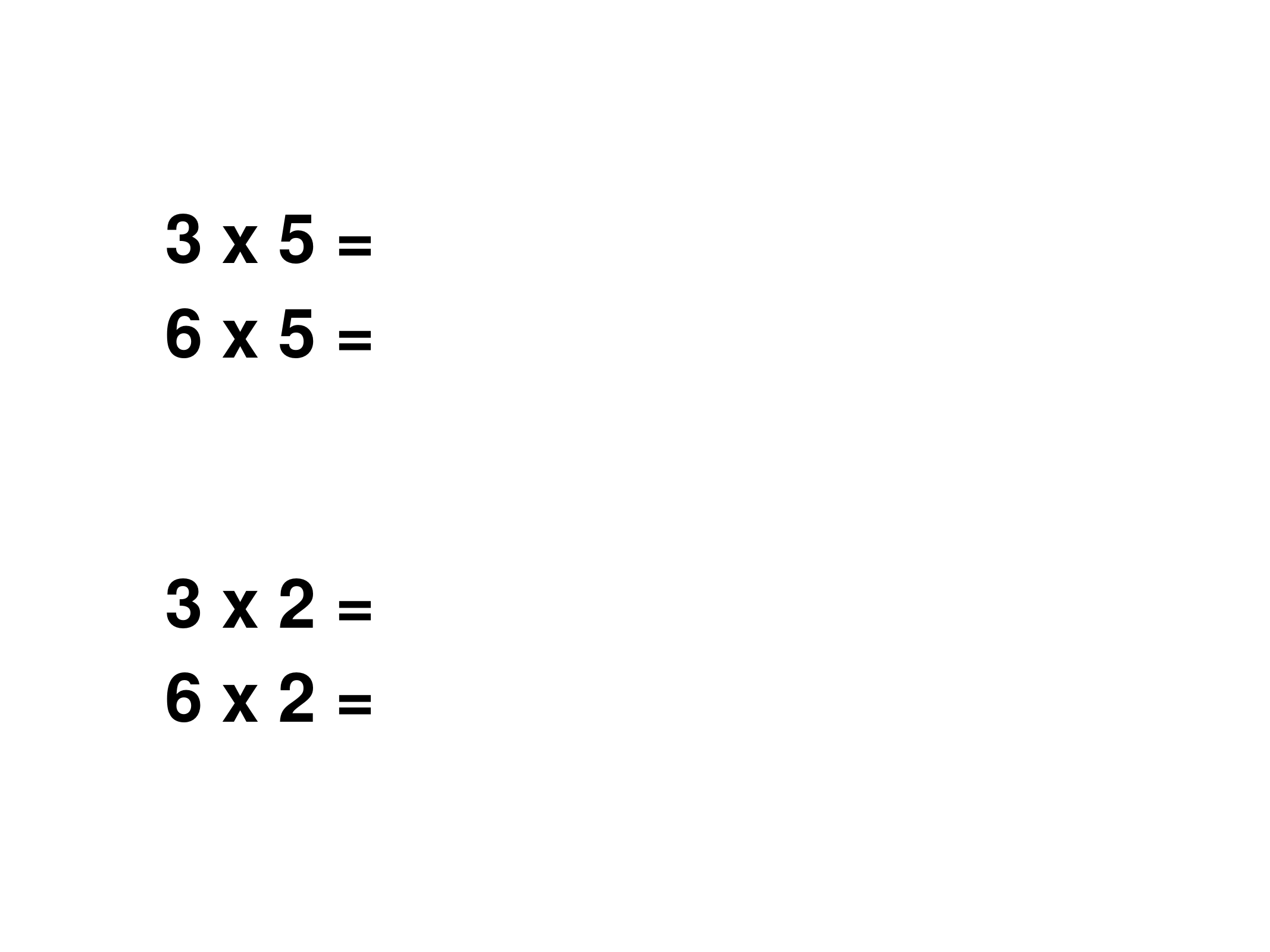

3 x 5 =
6 x 5 =

3 x 2 =
6 x 2 =